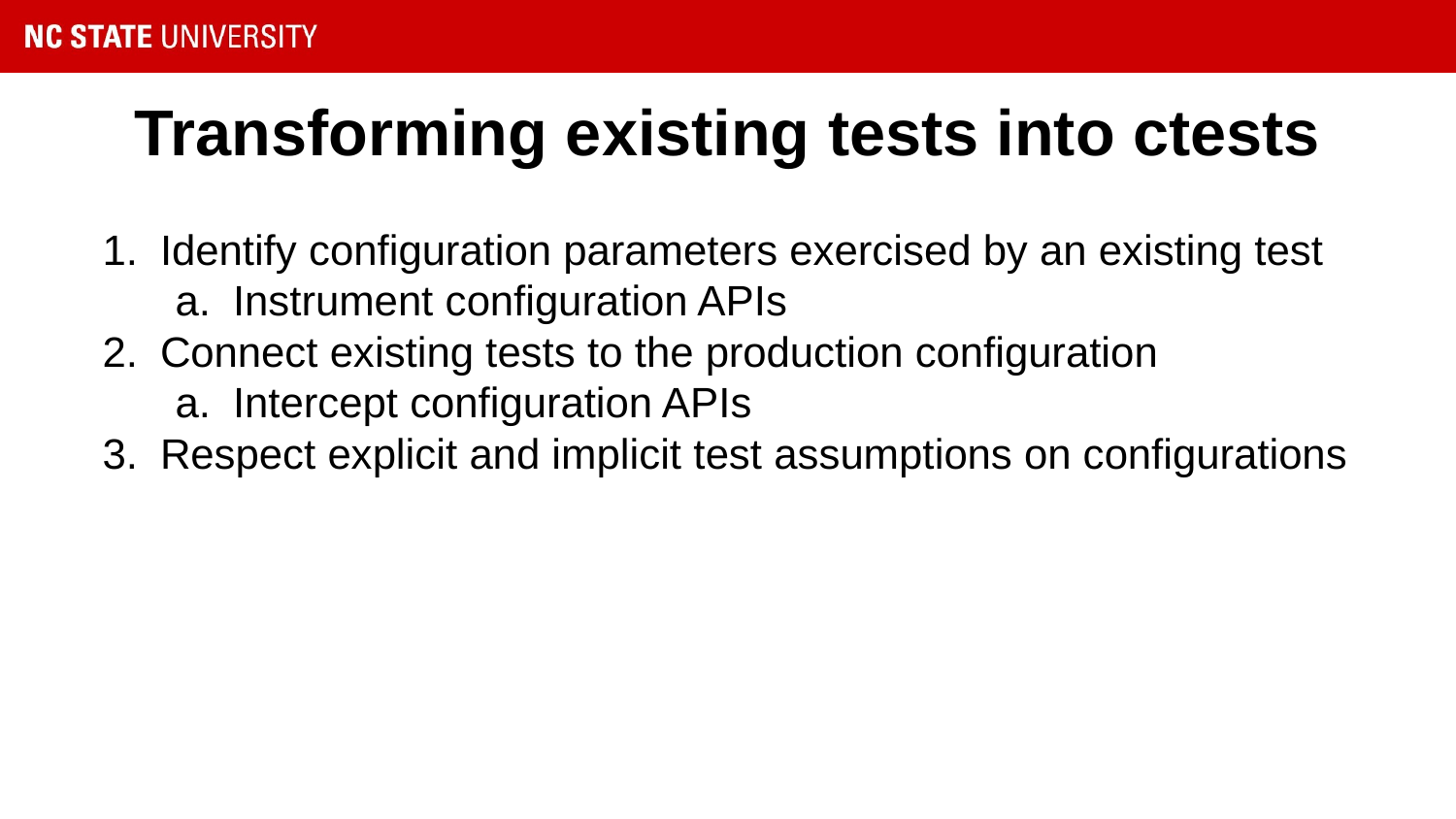

# Transforming existing tests into ctests

Identify configuration parameters exercised by an existing test
Instrument configuration APIs
Connect existing tests to the production configuration
Intercept configuration APIs
Respect explicit and implicit test assumptions on configurations